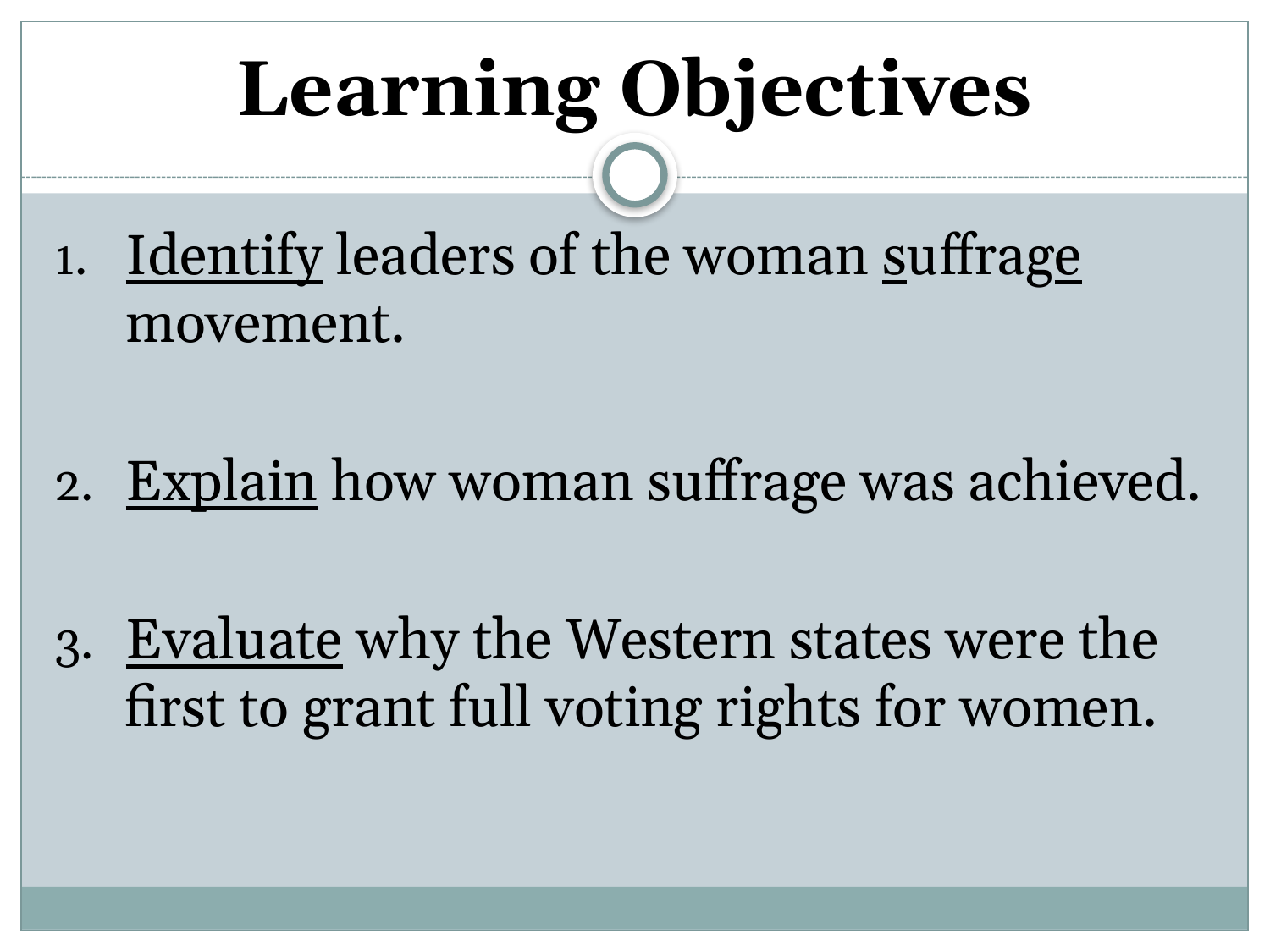

# Learning Objectives
Identify leaders of the woman suffrage movement.

Explain how woman suffrage was achieved.

Evaluate why the Western states were the first to grant full voting rights for women.